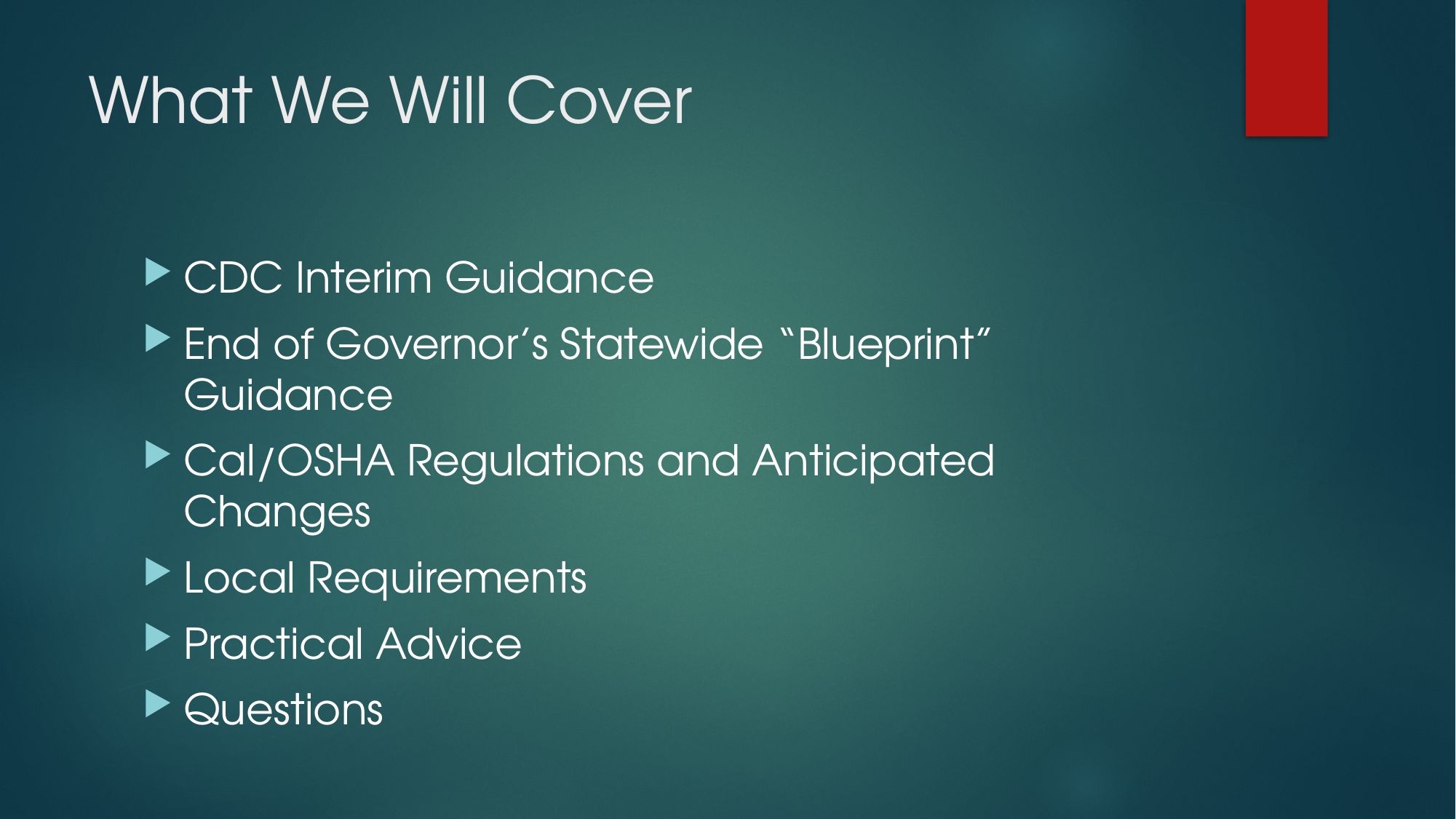

# What We Will Cover
CDC Interim Guidance
End of Governor’s Statewide “Blueprint” Guidance
Cal/OSHA Regulations and Anticipated Changes
Local Requirements
Practical Advice
Questions